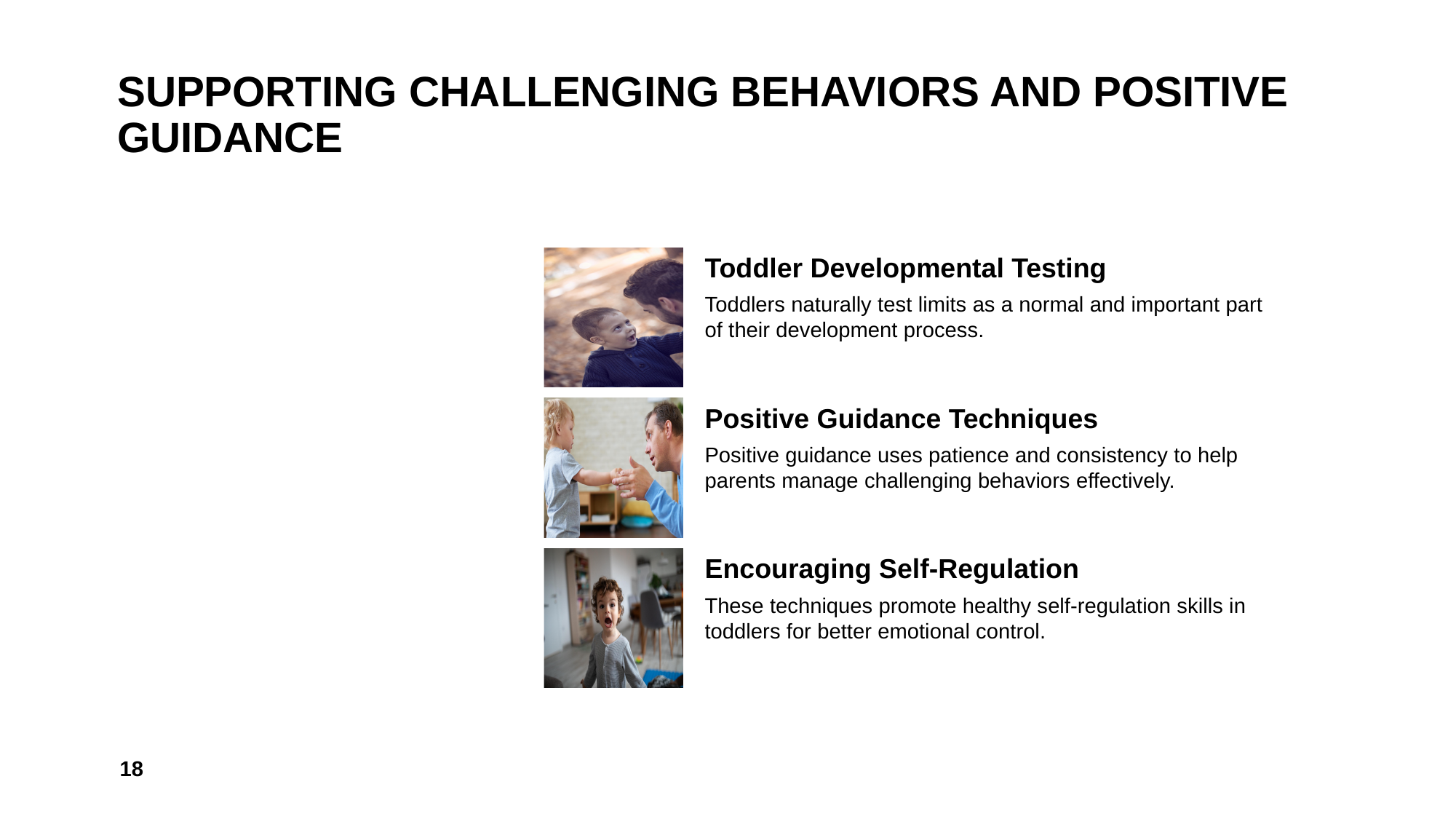

# Supporting Challenging Behaviors and Positive Guidance

Toddler Developmental Testing
Toddlers naturally test limits as a normal and important part of their development process.
Positive Guidance Techniques
Positive guidance uses patience and consistency to help parents manage challenging behaviors effectively.
Encouraging Self-Regulation
These techniques promote healthy self-regulation skills in toddlers for better emotional control.
18